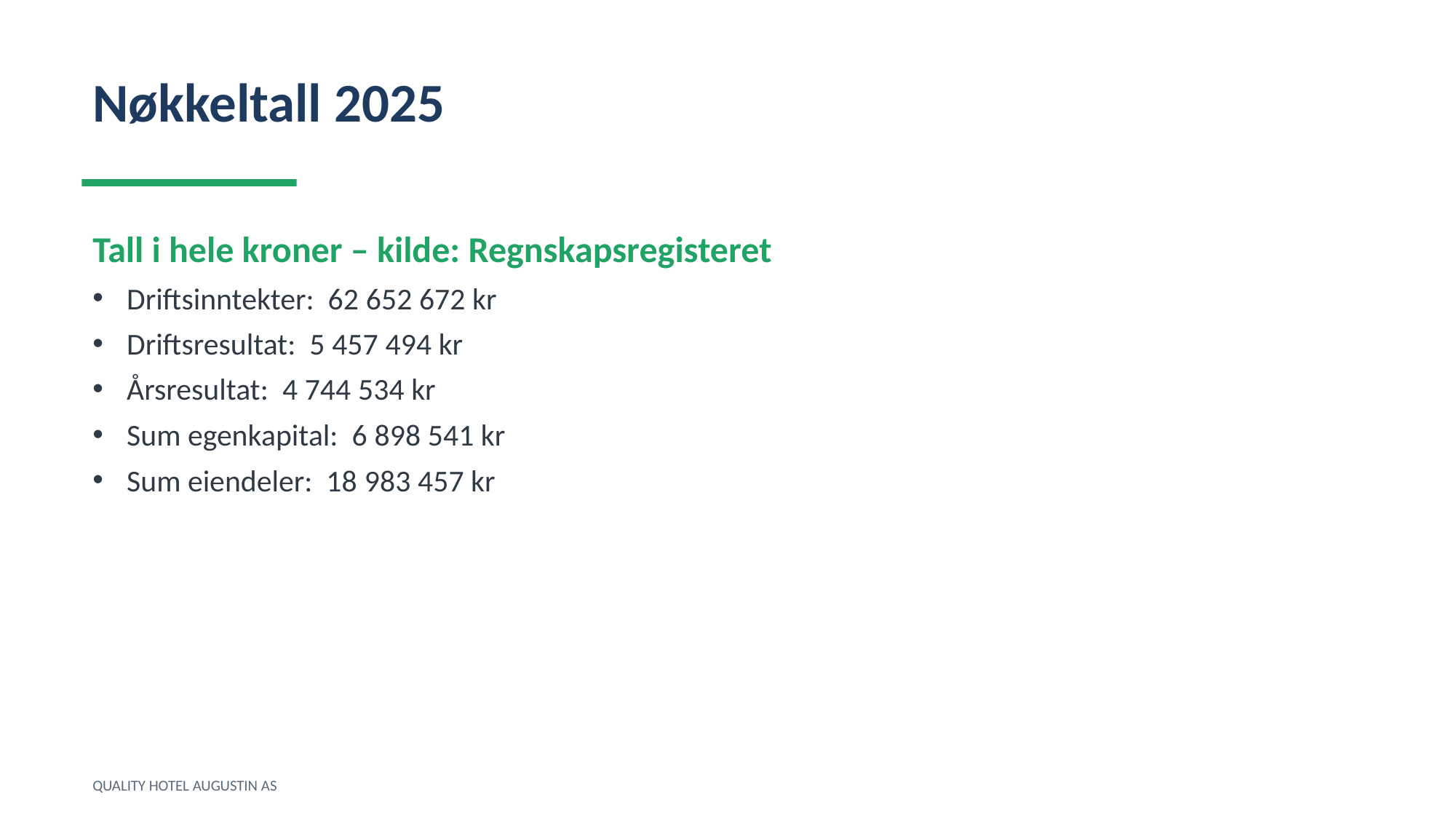

Nøkkeltall 2025

Tall i hele kroner – kilde: Regnskapsregisteret
Driftsinntekter:  62 652 672 kr
Driftsresultat:  5 457 494 kr
Årsresultat:  4 744 534 kr
Sum egenkapital:  6 898 541 kr
Sum eiendeler:  18 983 457 kr
QUALITY HOTEL AUGUSTIN AS